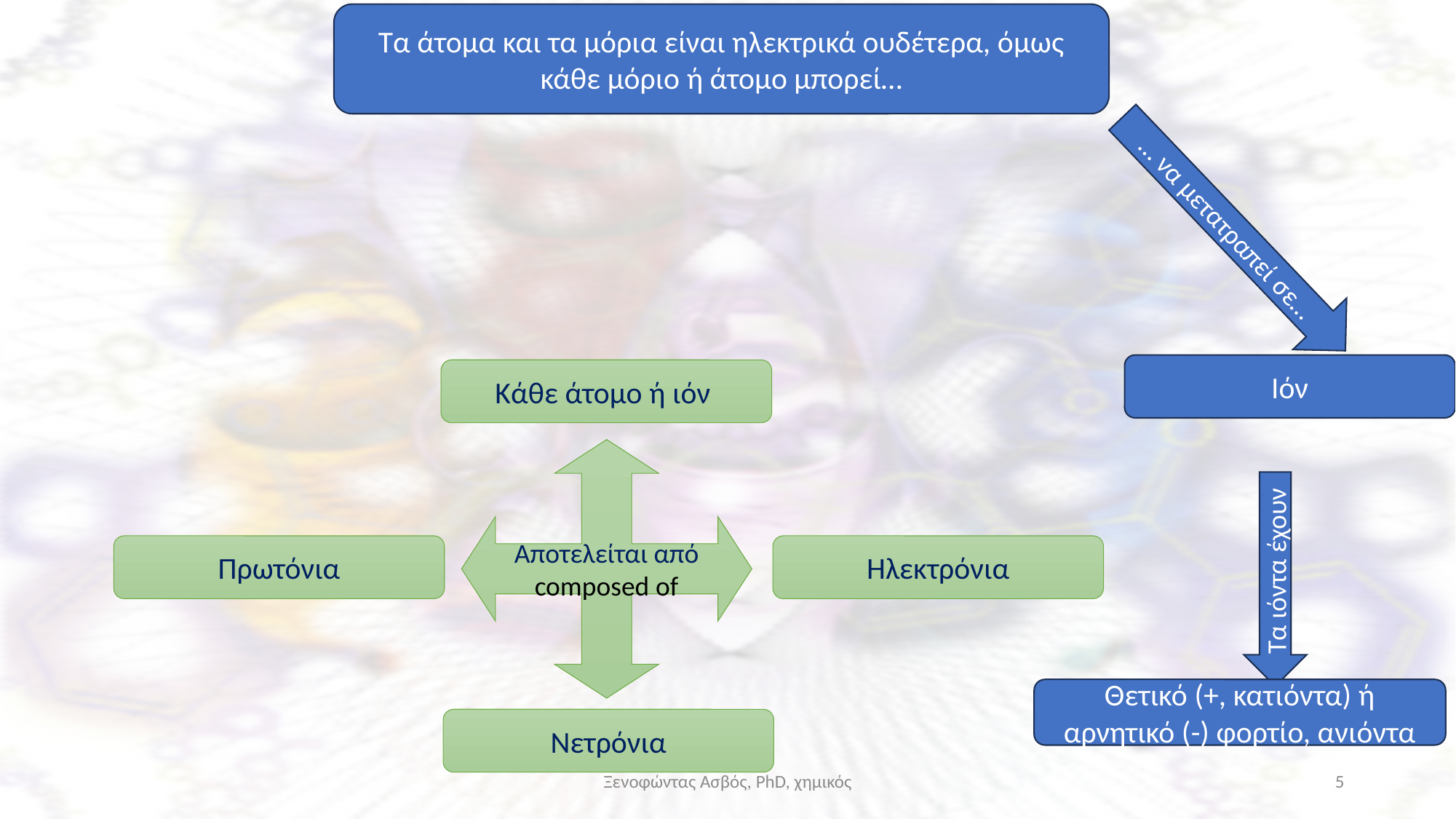

Τα άτομα και τα μόρια είναι ηλεκτρικά ουδέτερα, όμως κάθε μόριο ή άτομο μπορεί…

… να μετατραπεί σε…
Ιόν
Κάθε άτομο ή ιόν
Αποτελείται από
composed of
Ηλεκτρόνια
Πρωτόνια
Τα ιόντα έχουν
Θετικό (+, κατιόντα) ή αρνητικό (-) φορτίο, ανιόντα
Νετρόνια
Ξενοφώντας Ασβός, PhD, χημικός
5